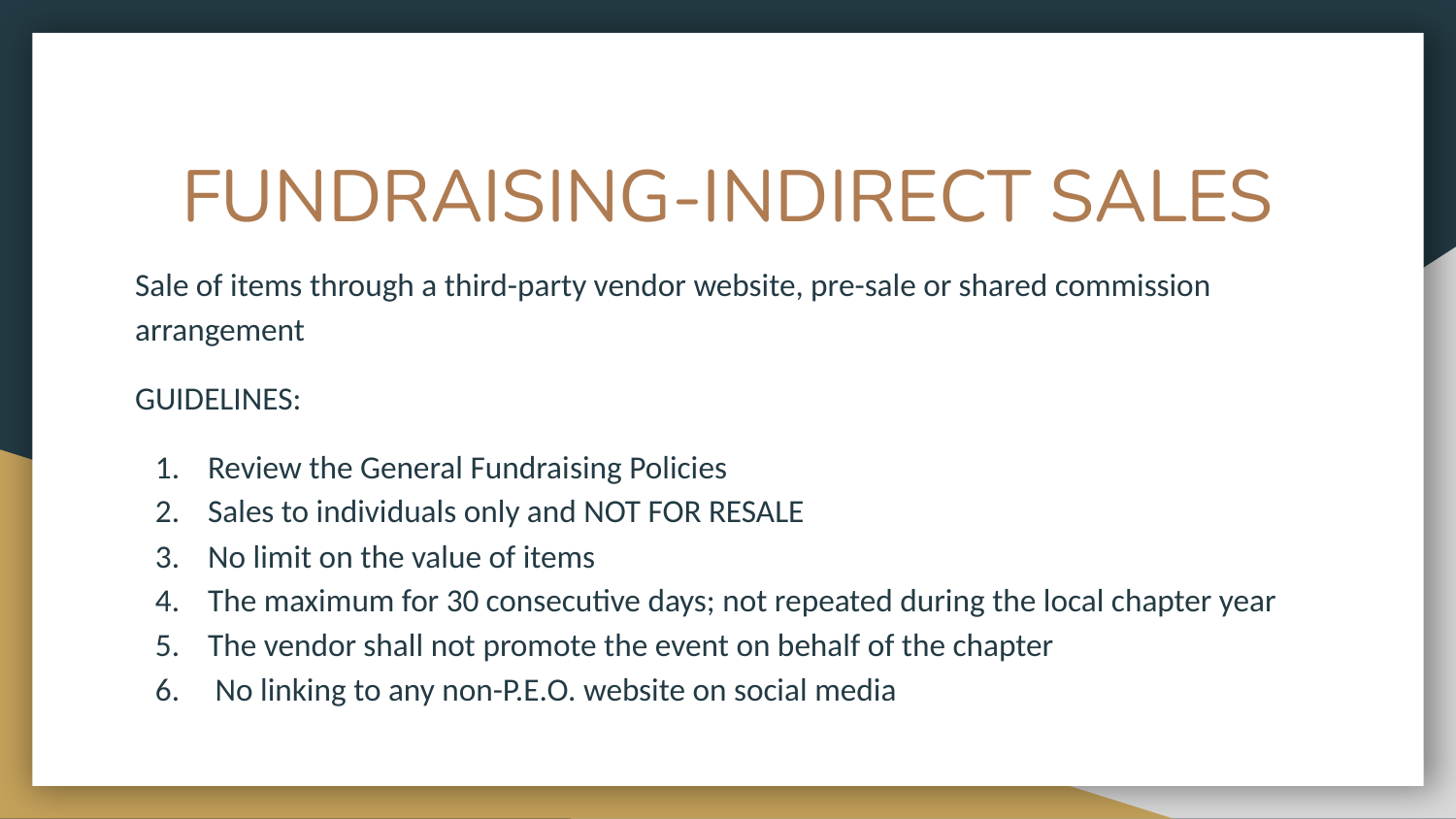

# FUNDRAISING-INDIRECT SALES
Sale of items through a third-party vendor website, pre-sale or shared commission arrangement
GUIDELINES:
Review the General Fundraising Policies
Sales to individuals only and NOT FOR RESALE
No limit on the value of items
The maximum for 30 consecutive days; not repeated during the local chapter year
The vendor shall not promote the event on behalf of the chapter
 No linking to any non-P.E.O. website on social media